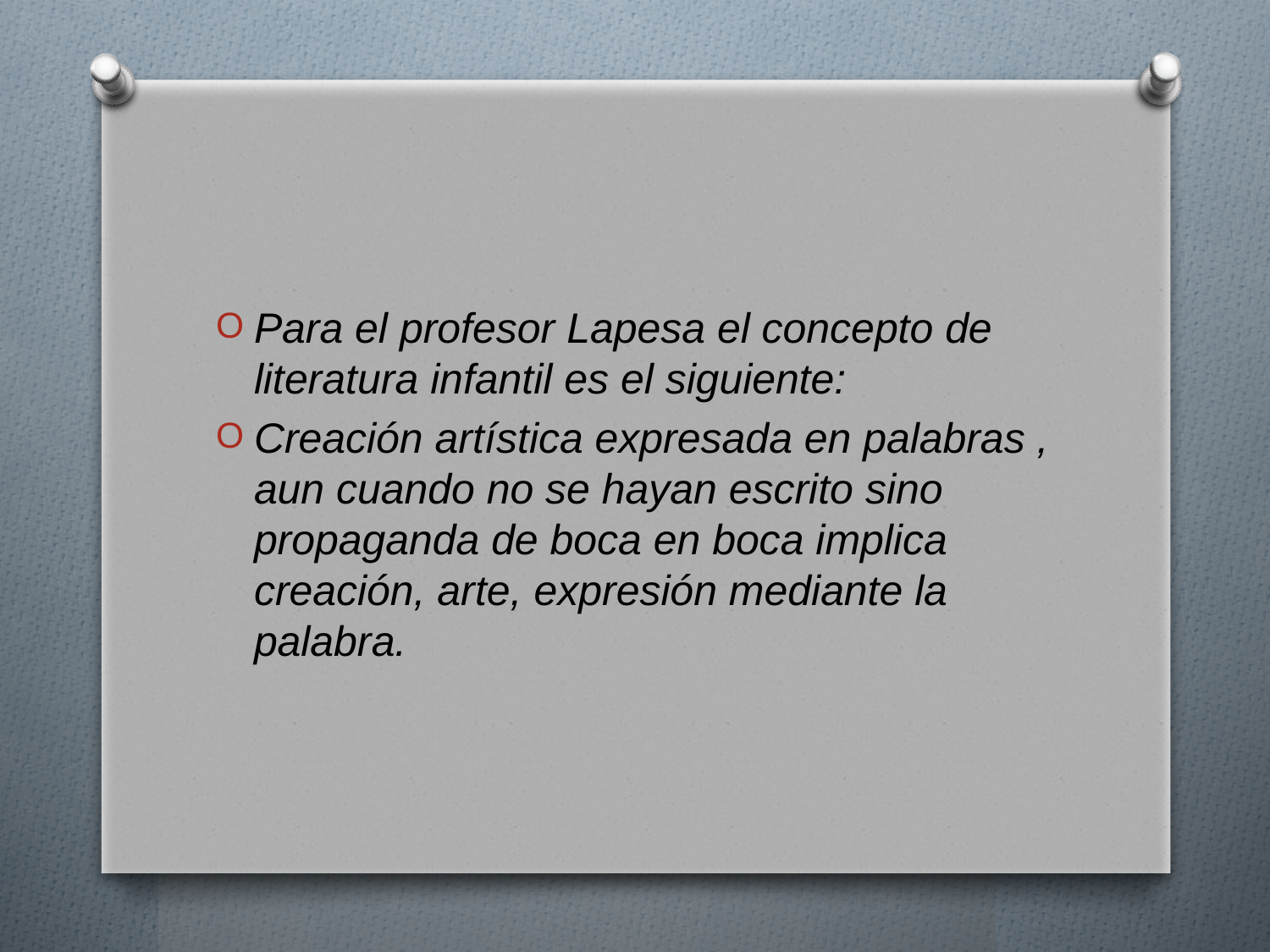

Para el profesor Lapesa el concepto de literatura infantil es el siguiente:
Creación artística expresada en palabras , aun cuando no se hayan escrito sino  propaganda de boca en boca implica creación, arte, expresión mediante la palabra.